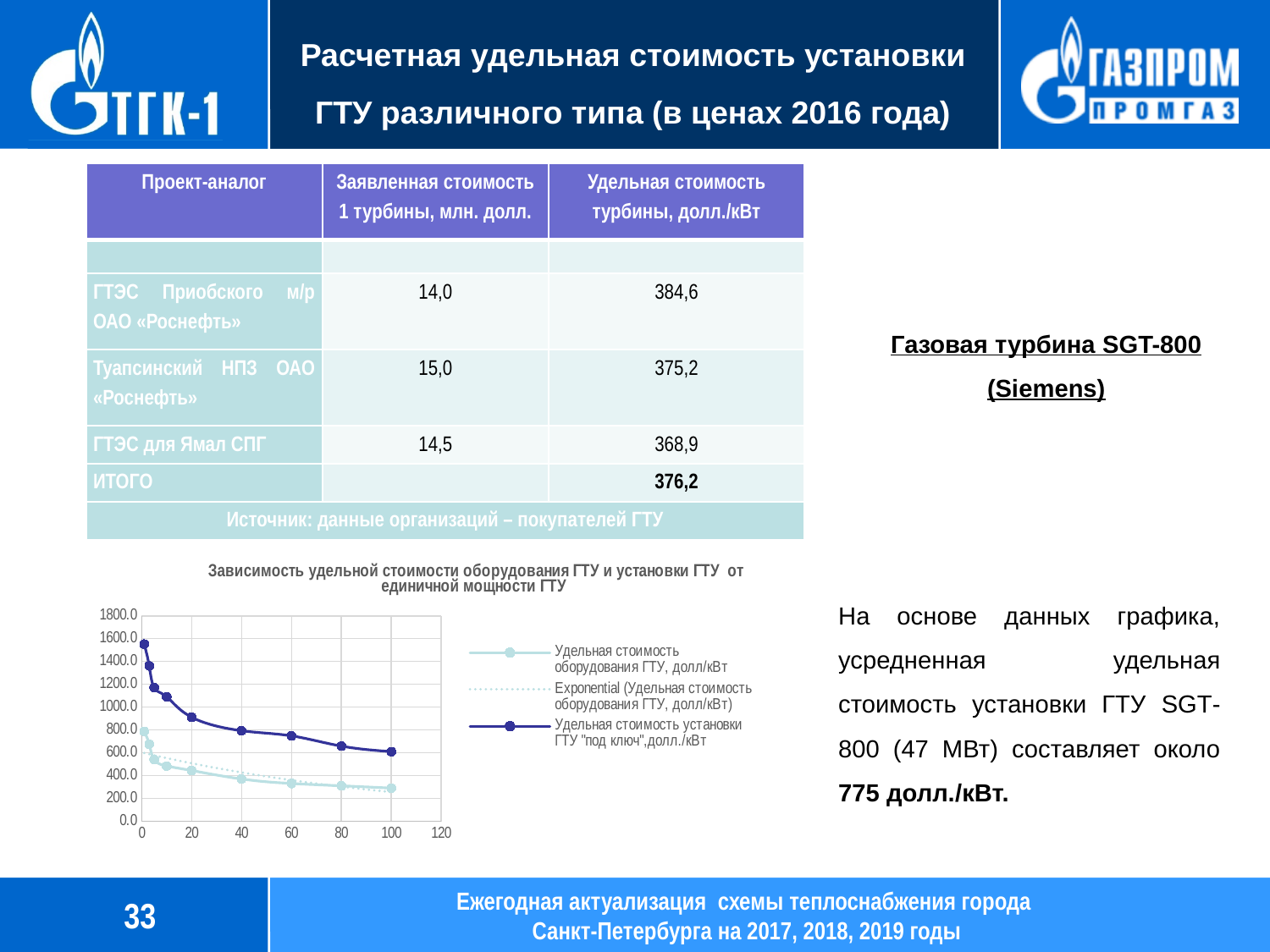

# Расчетная удельная стоимость установки ГТУ различного типа (в ценах 2016 года)
| Проект-аналог | Заявленная стоимость 1 турбины, млн. долл. | Удельная стоимость турбины, долл./кВт |
| --- | --- | --- |
|  |  |  |
| ГТЭС Приобского м/р ОАО «Роснефть» | 14,0 | 384,6 |
| Туапсинский НПЗ ОАО «Роснефть» | 15,0 | 375,2 |
| ГТЭС для Ямал СПГ | 14,5 | 368,9 |
| ИТОГО |  | 376,2 |
| Источник: данные организаций – покупателей ГТУ |  |  |
Газовая турбина SGT-800 (Siemens)

### Chart: Зависимость удельной стоимости оборудования ГТУ и установки ГТУ  от единичной мощности ГТУ

| Category | Удельная стоимость оборудования ГТУ, долл/кВт | Удельная стоимость установки ГТУ "под ключ",долл./кВт |
|---|---|---|
На основе данных графика, усредненная удельная стоимость установки ГТУ SGT-800 (47 МВт) составляет около 775 долл./кВт.
33
Ежегодная актуализация  схемы теплоснабжения города
Санкт-Петербурга на 2017, 2018, 2019 годы